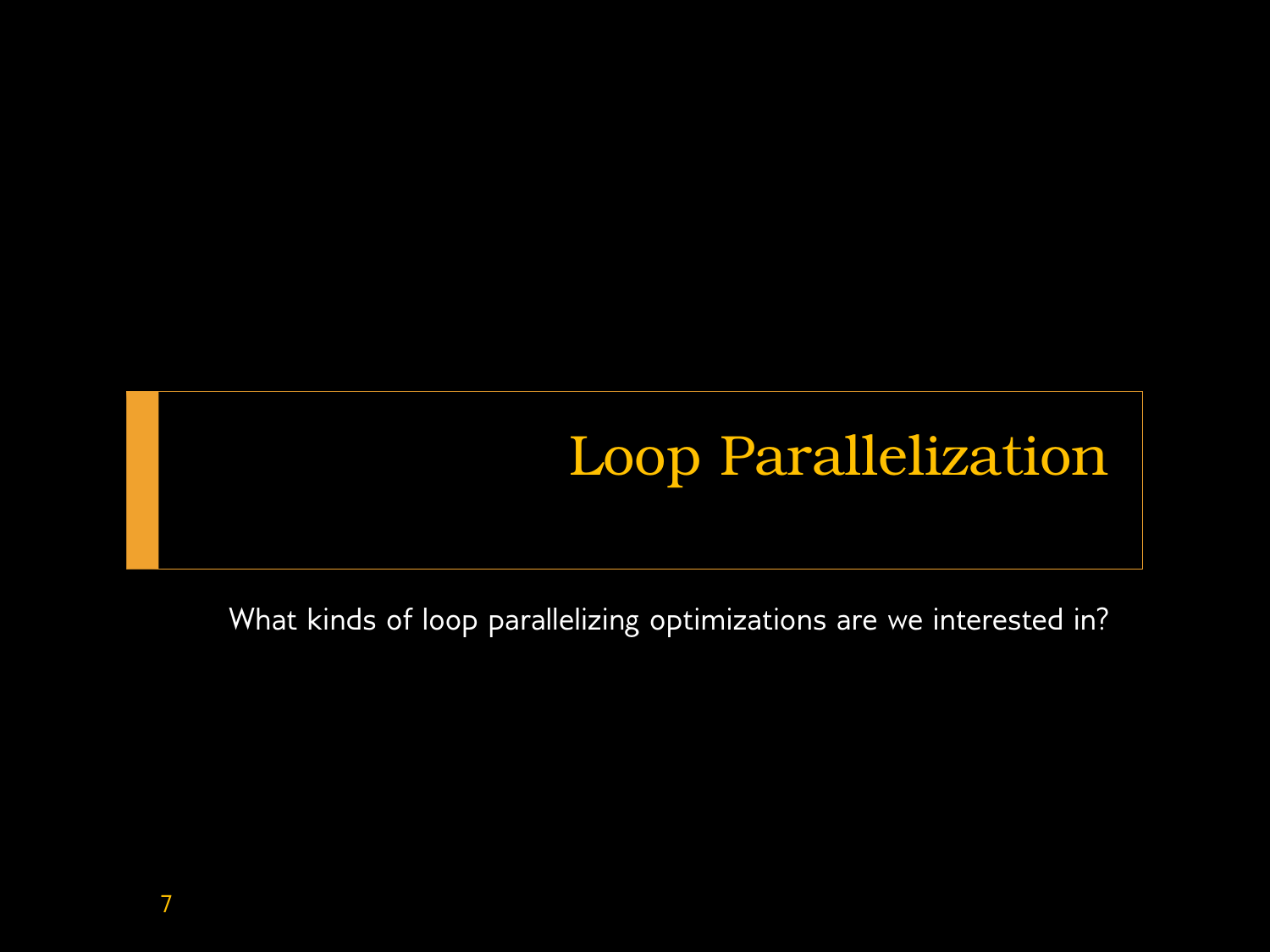

# Loop Parallelization
What kinds of loop parallelizing optimizations are we interested in?
7